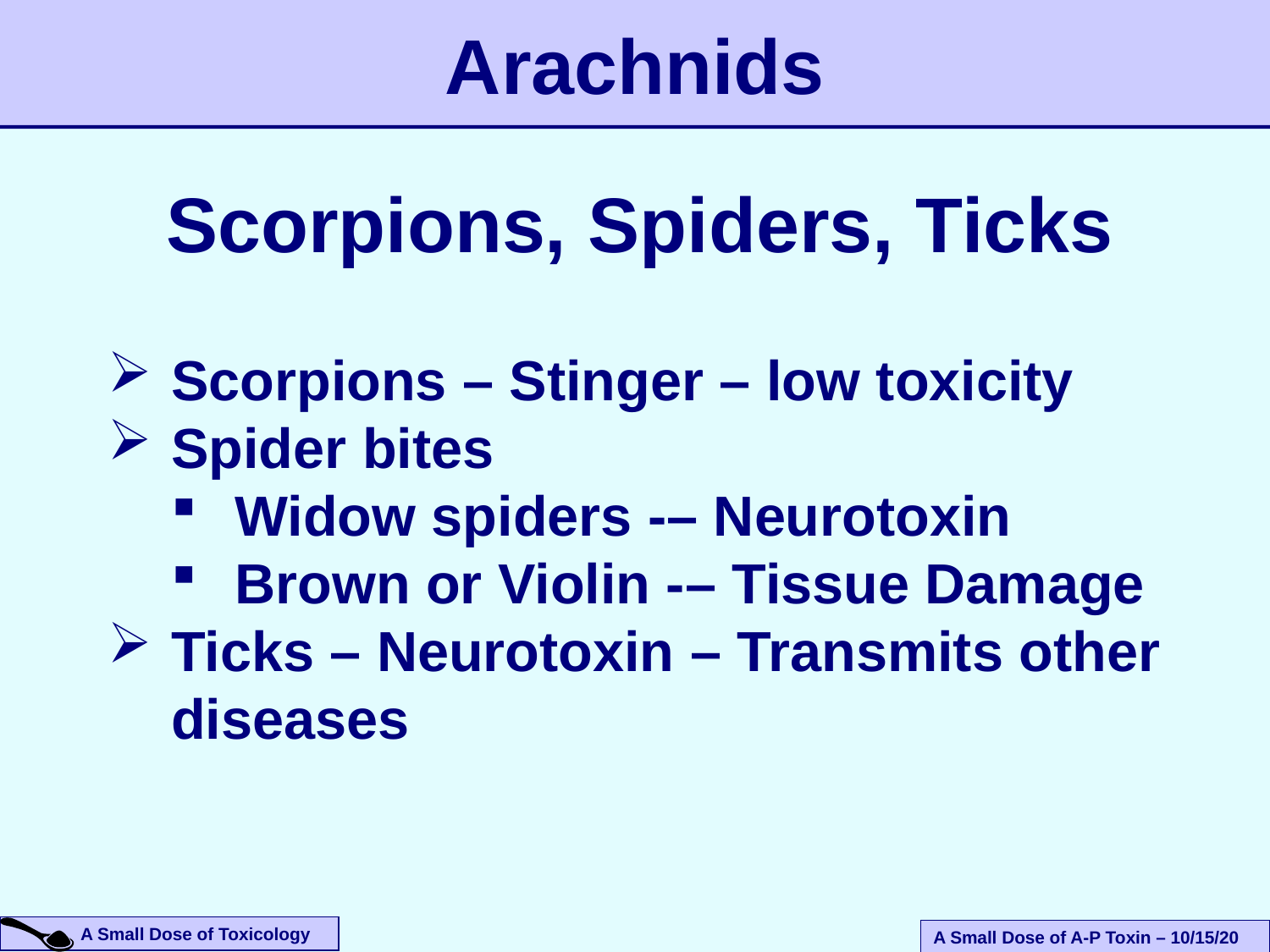

Arachnids
Scorpions, Spiders, Ticks
Scorpions – Stinger – low toxicity
Spider bites
Widow spiders -– Neurotoxin
Brown or Violin -– Tissue Damage
Ticks – Neurotoxin – Transmits other diseases